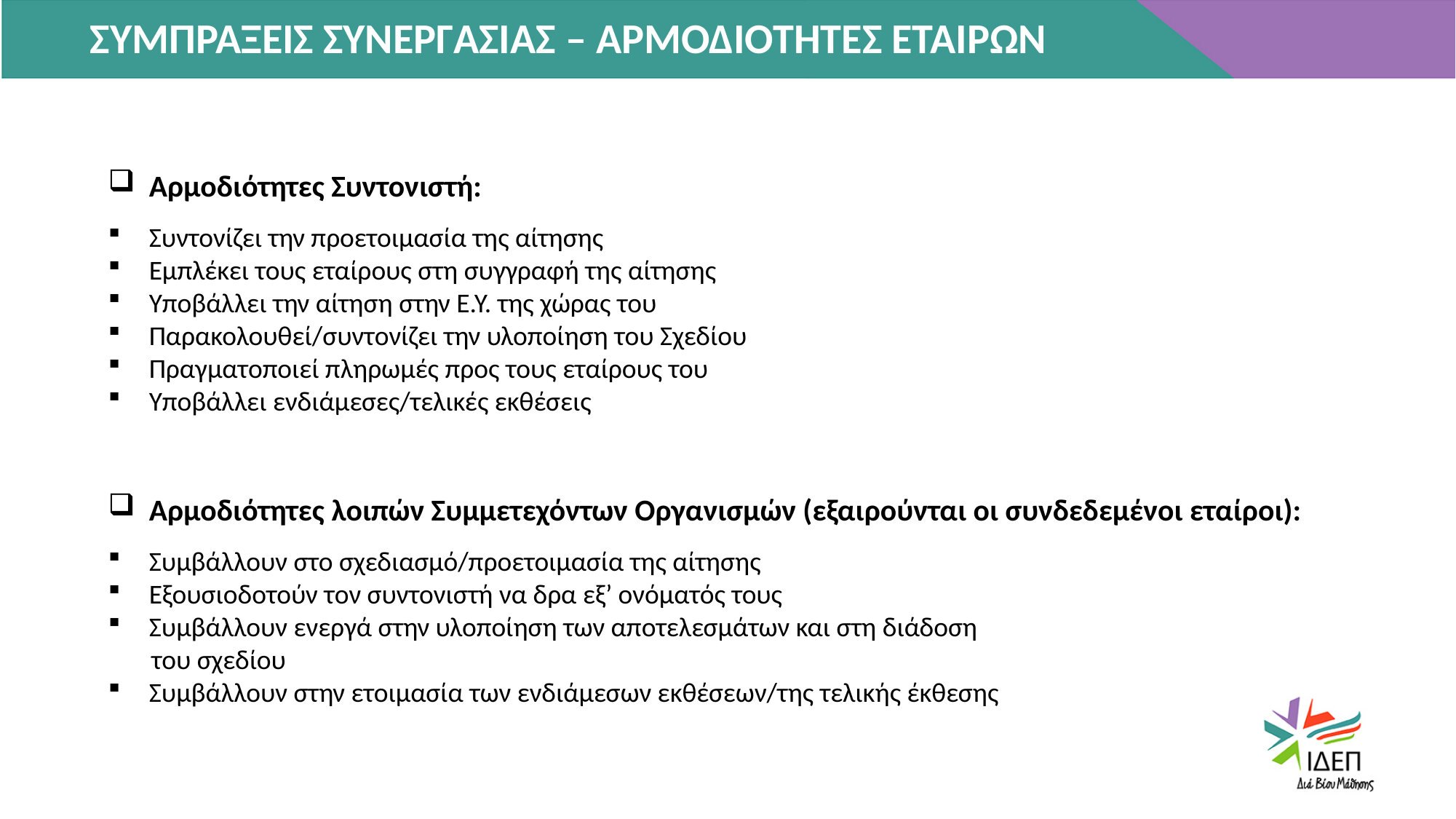

ΣΥΜΠΡΑΞΕΙΣ ΣΥΝΕΡΓΑΣΙΑΣ – ΑΡΜΟΔΙΟΤΗΤΕΣ ΕΤΑΙΡΩΝ
Αρμοδιότητες Συντονιστή:

Συντονίζει την προετοιμασία της αίτησης
Εμπλέκει τους εταίρους στη συγγραφή της αίτησης
Υποβάλλει την αίτηση στην Ε.Υ. της χώρας του
Παρακολουθεί/συντονίζει την υλοποίηση του Σχεδίου
Πραγματοποιεί πληρωμές προς τους εταίρους του
Υποβάλλει ενδιάμεσες/τελικές εκθέσεις

Αρμοδιότητες λοιπών Συμμετεχόντων Οργανισμών (εξαιρούνται οι συνδεδεμένοι εταίροι):

Συμβάλλουν στο σχεδιασμό/προετοιμασία της αίτησης
Εξουσιοδοτούν τον συντονιστή να δρα εξ’ ονόματός τους
Συμβάλλουν ενεργά στην υλοποίηση των αποτελεσμάτων και στη διάδοση
       του σχεδίου
Συμβάλλουν στην ετοιμασία των ενδιάμεσων εκθέσεων/της τελικής έκθεσης